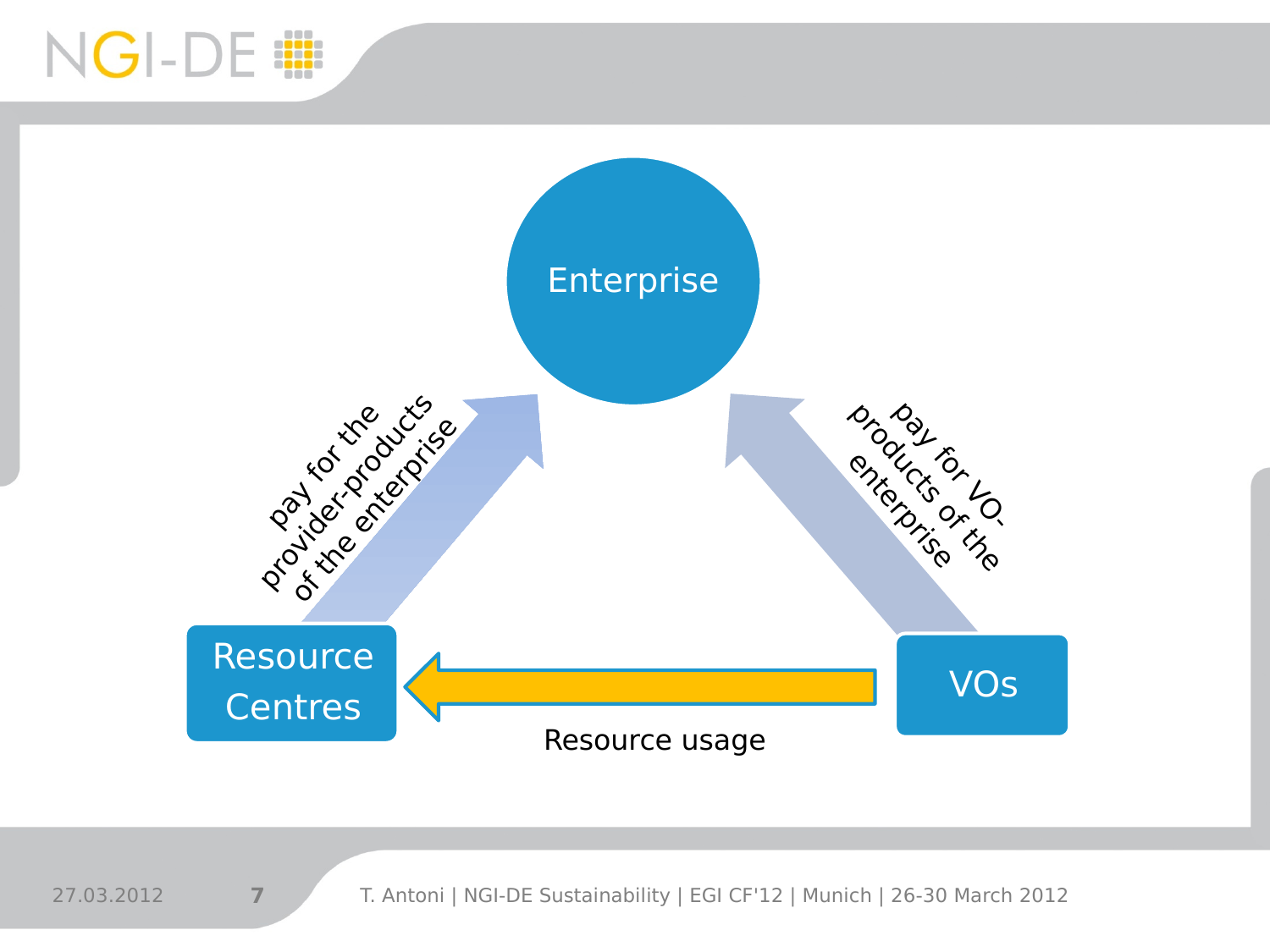

Enterprise
VOs
Resource
Centres
pay for VO-products of the enterprise
pay for the
provider-products
of the enterprise

Resource usage

27.03.2012
7
T. Antoni | NGI-DE Sustainability | EGI CF'12 | Munich | 26-30 March 2012